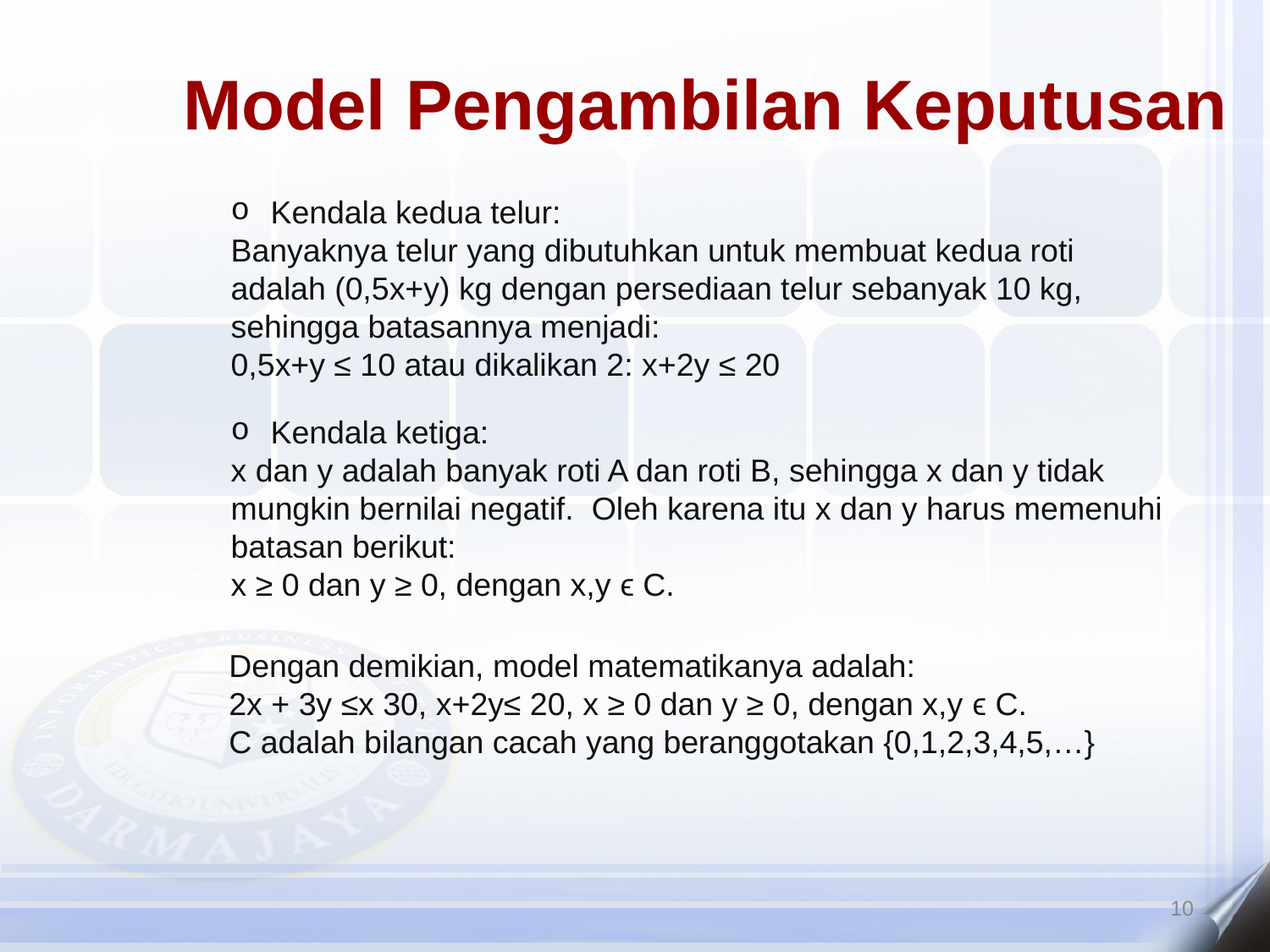

Model Pengambilan Keputusan
Kendala kedua telur:
Banyaknya telur yang dibutuhkan untuk membuat kedua roti adalah (0,5x+y) kg dengan persediaan telur sebanyak 10 kg, sehingga batasannya menjadi:
0,5x+y ≤ 10 atau dikalikan 2: x+2y ≤ 20
Kendala ketiga:
x dan y adalah banyak roti A dan roti B, sehingga x dan y tidak mungkin bernilai negatif.  Oleh karena itu x dan y harus memenuhi batasan berikut:
x ≥ 0 dan y ≥ 0, dengan x,y ϵ C.
Dengan demikian, model matematikanya adalah:
2x + 3y ≤x 30, x+2y≤ 20, x ≥ 0 dan y ≥ 0, dengan x,y ϵ C.
C adalah bilangan cacah yang beranggotakan {0,1,2,3,4,5,…}
10